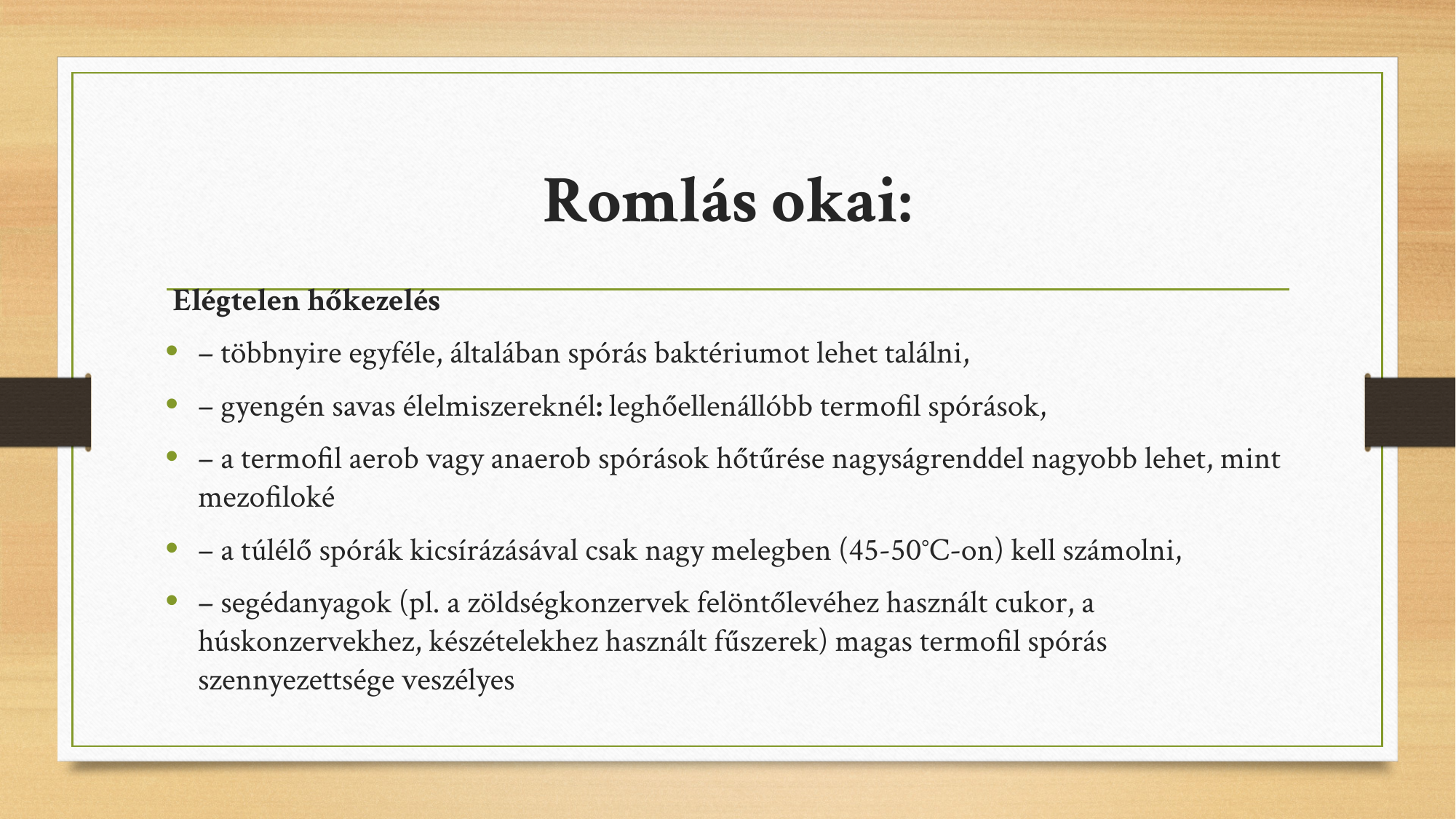

# Romlás okai:
 Elégtelen hőkezelés
– többnyire egyféle, általában spórás baktériumot lehet találni,
– gyengén savas élelmiszereknél: leghőellenállóbb termofil spórások,
– a termofil aerob vagy anaerob spórások hőtűrése nagyságrenddel nagyobb lehet, mint mezofiloké
– a túlélő spórák kicsírázásával csak nagy melegben (45-50°C-on) kell számolni,
– segédanyagok (pl. a zöldségkonzervek felöntőlevéhez használt cukor, a húskonzervekhez, készételekhez használt fűszerek) magas termofil spórás szennyezettsége veszélyes